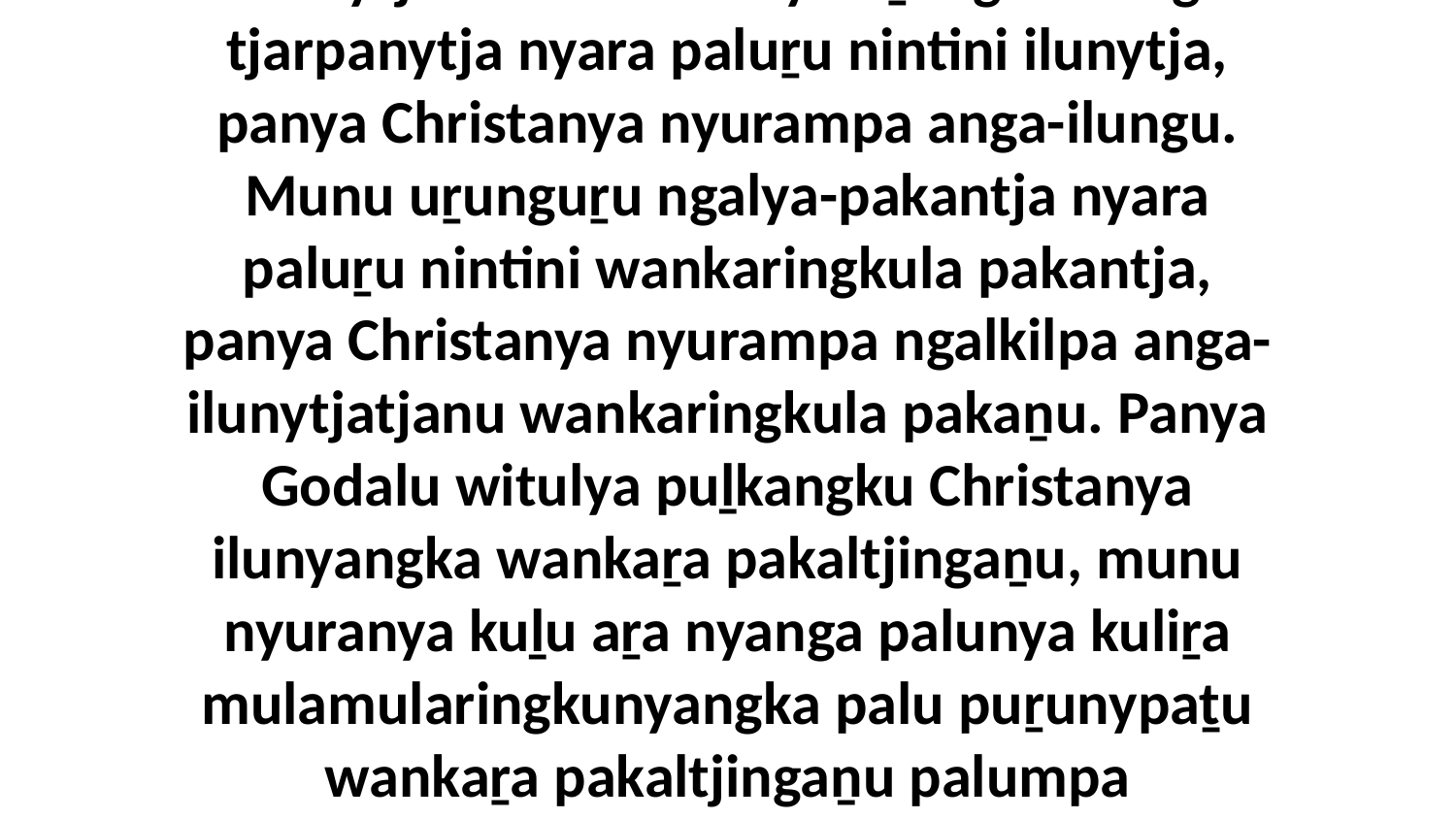

12 Ka panya nyuranya uṟungka baptise-katinytja kulinma! Panya uṟungka unngu tjarpanytja nyara paluṟu nintini ilunytja, panya Christanya nyurampa anga-ilungu. Munu uṟunguṟu ngalya-pakantja nyara paluṟu nintini wankaringkula pakantja, panya Christanya nyurampa ngalkilpa anga-ilunytjatjanu wankaringkula pakaṉu. Panya Godalu witulya puḻkangku Christanya ilunyangka wankaṟa pakaltjingaṉu, munu nyuranya kuḻu aṟa nyanga palunya kuliṟa mulamularingkunyangka palu puṟunypaṯu wankaṟa pakaltjingaṉu palumpa walytjaringkula iwara tjukaṟurungka ankunytjaku.